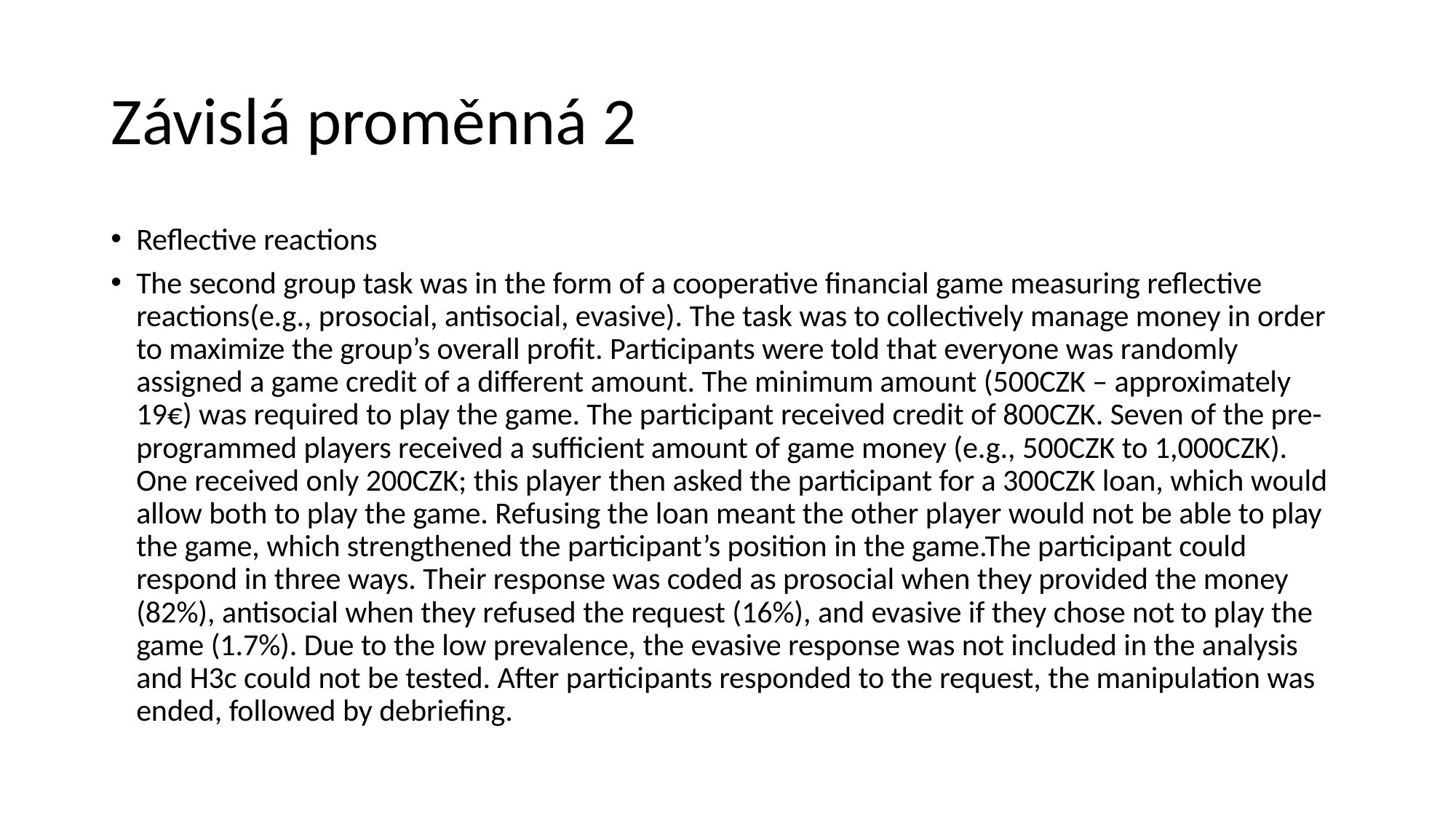

# Závislá proměnná 2
Reflective reactions
The second group task was in the form of a cooperative financial game measuring reflective reactions(e.g., prosocial, antisocial, evasive). The task was to collectively manage money in order to maximize the group’s overall profit. Participants were told that everyone was randomly assigned a game credit of a different amount. The minimum amount (500CZK – approximately 19€) was required to play the game. The participant received credit of 800CZK. Seven of the pre-programmed players received a sufficient amount of game money (e.g., 500CZK to 1,000CZK). One received only 200CZK; this player then asked the participant for a 300CZK loan, which would allow both to play the game. Refusing the loan meant the other player would not be able to play the game, which strengthened the participant’s position in the game.The participant could respond in three ways. Their response was coded as prosocial when they provided the money (82%), antisocial when they refused the request (16%), and evasive if they chose not to play the game (1.7%). Due to the low prevalence, the evasive response was not included in the analysis and H3c could not be tested. After participants responded to the request, the manipulation was ended, followed by debriefing.